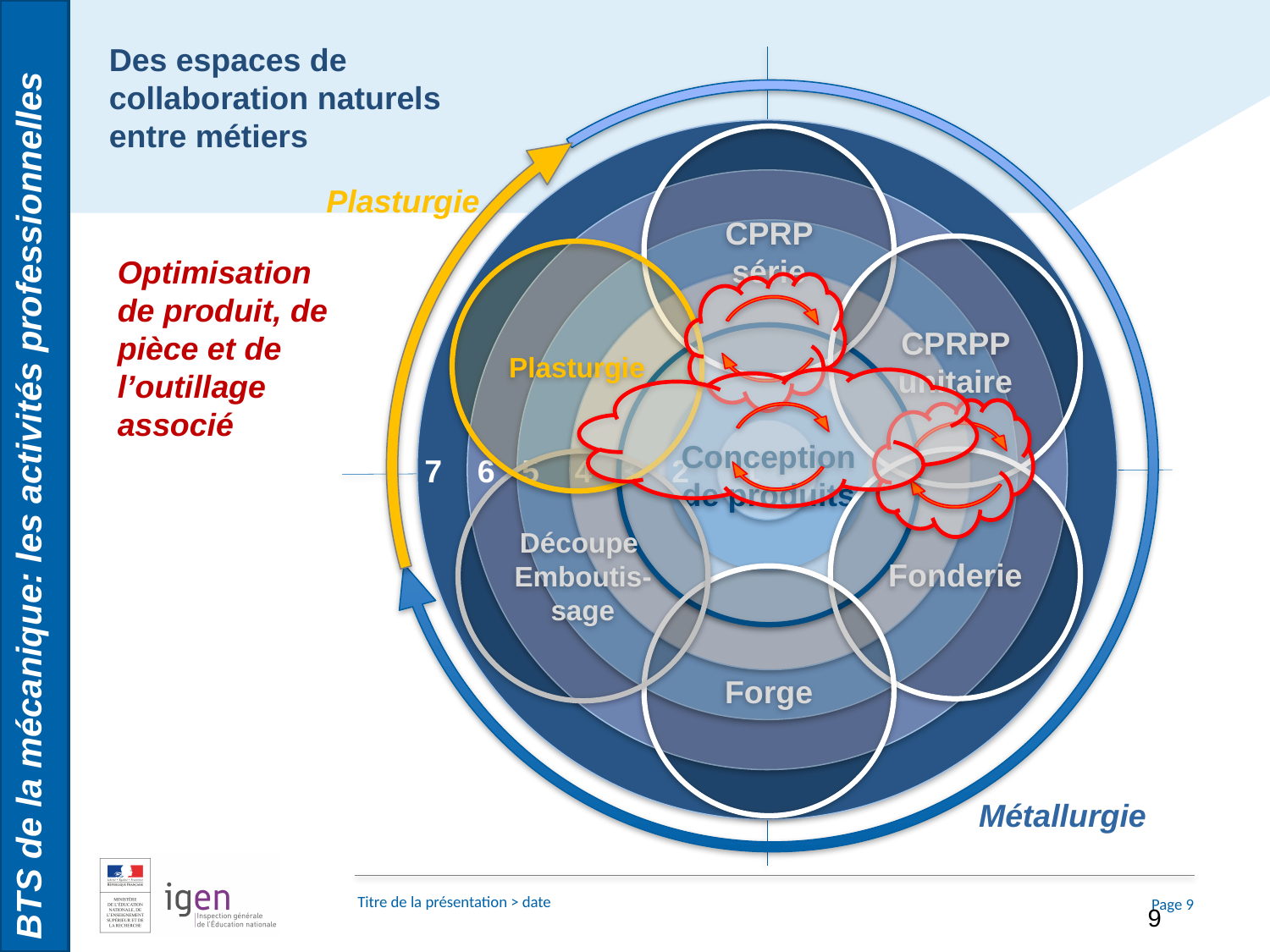

BTS de la mécanique: les activités professionnelles
Des espaces de collaboration naturels entre métiers

Plasturgie

Métallurgie

CPRP série

CPRPP unitaire
Plasturgie
Optimisation d’une pièce série et de son outillage unitaire

Optimisation de produit, de pièce et de l’outillage associé

Optimisation de produit et de pièce série

Conception de produits

7    6   5    4   3    2      1
Fonderie
Découpe
Emboutis-sage
Forge
9